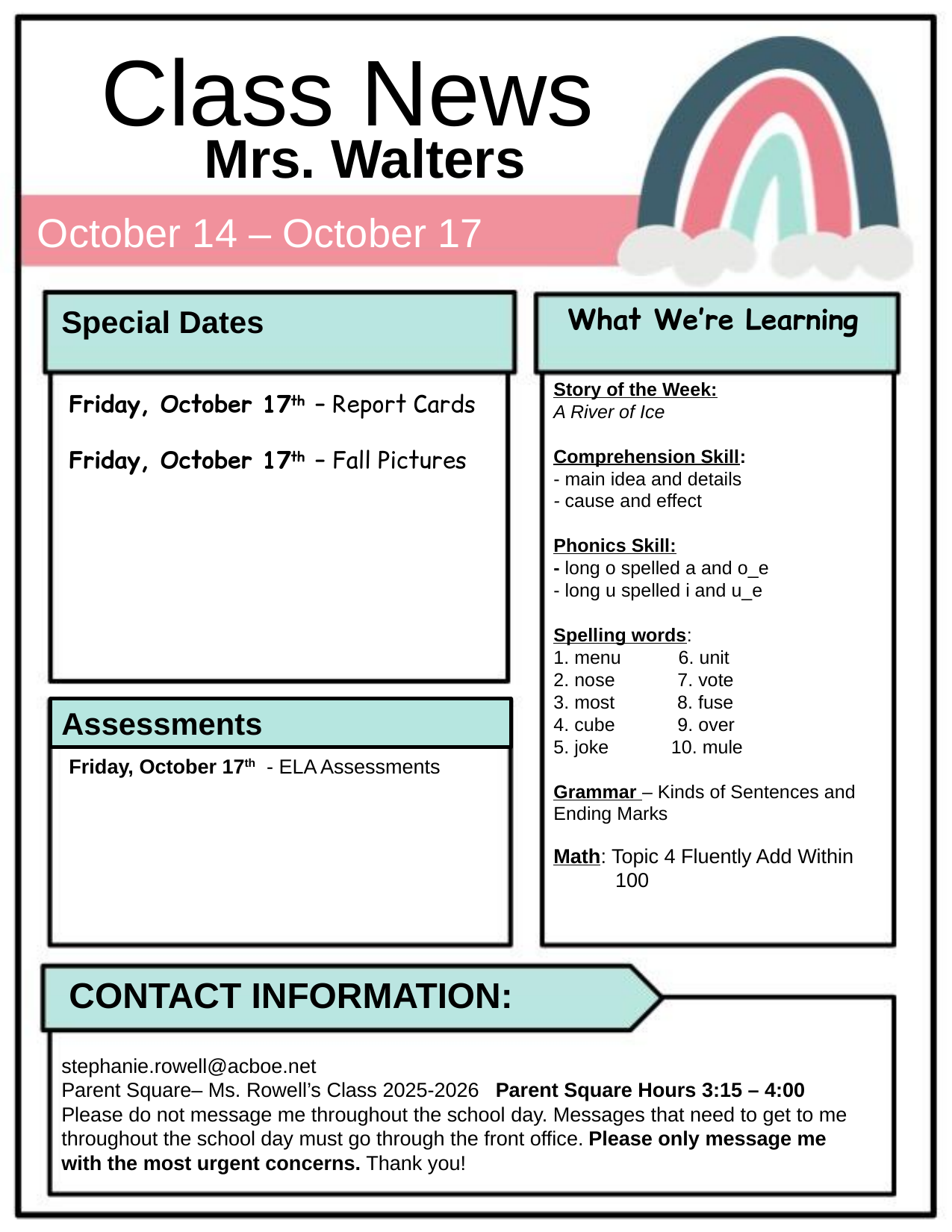

Class News
Mrs. Walters
          October 14 – October 17
Special Dates
What We’re Learning
Story of the Week:
A River of Ice
Comprehension Skill:
- main idea and details
- cause and effect

Phonics Skill:
- long o spelled a and o_e
- long u spelled i and u_e
Spelling words:
1. menu           6. unit
2. nose            7. vote
3. most            8. fuse
4. cube            9. over
5. joke            10. mule
Grammar – Kinds of Sentences and Ending Marks
Math: Topic 4 Fluently Add Within
           100

Friday, October 17th – Report Cards

Friday, October 17th – Fall Pictures

Assessments
Friday, October 17th  - ELA Assessments
CONTACT INFORMATION:
stephanie.rowell@acboe.net
Parent Square– Ms. Rowell’s Class 2025-2026   Parent Square Hours 3:15 – 4:00   Please do not message me throughout the school day. Messages that need to get to me throughout the school day must go through the front office. Please only message me with the most urgent concerns. Thank you!